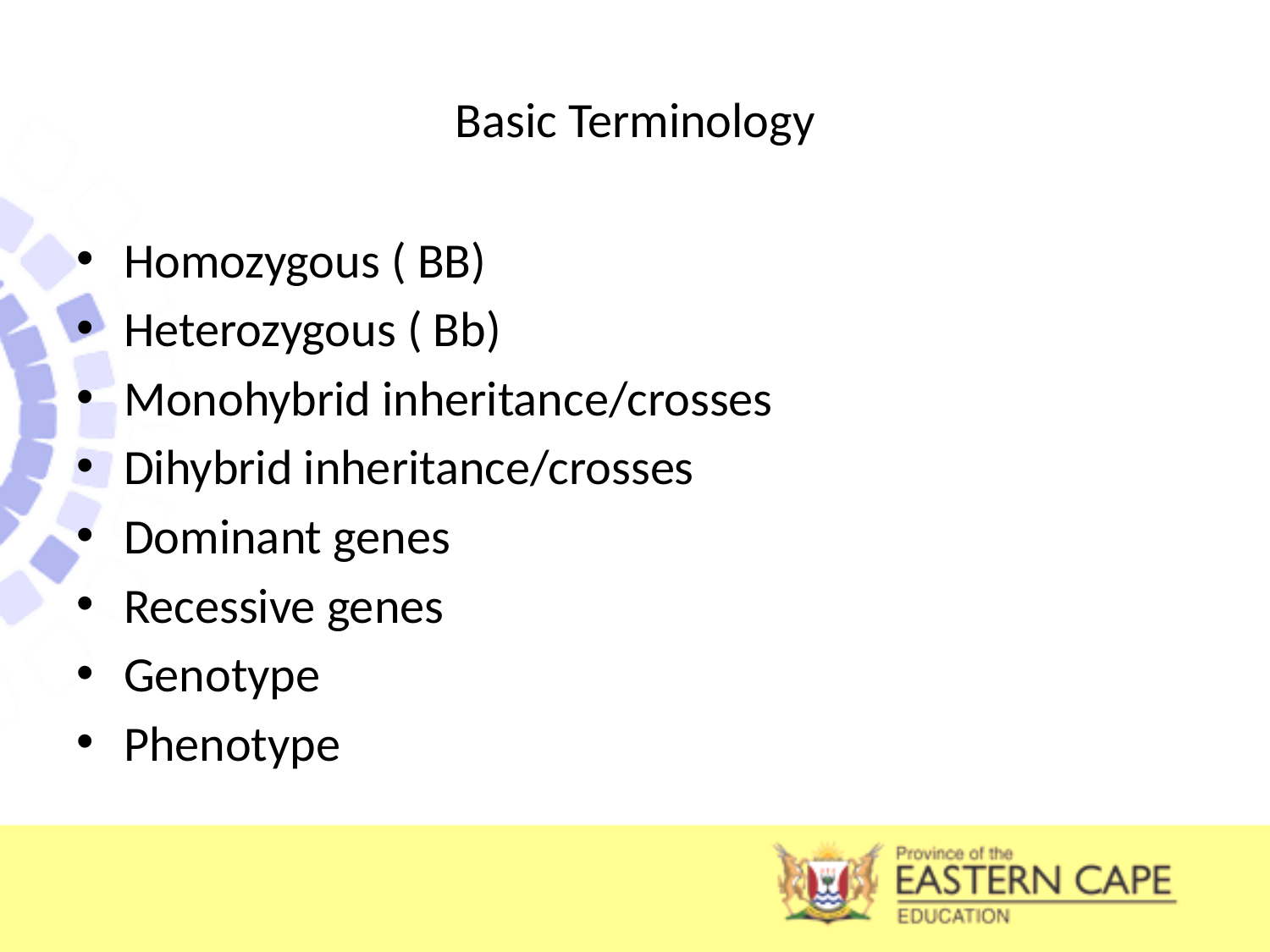

# Basic Terminology
Homozygous ( BB)
Heterozygous ( Bb)
Monohybrid inheritance/crosses
Dihybrid inheritance/crosses
Dominant genes
Recessive genes
Genotype
Phenotype